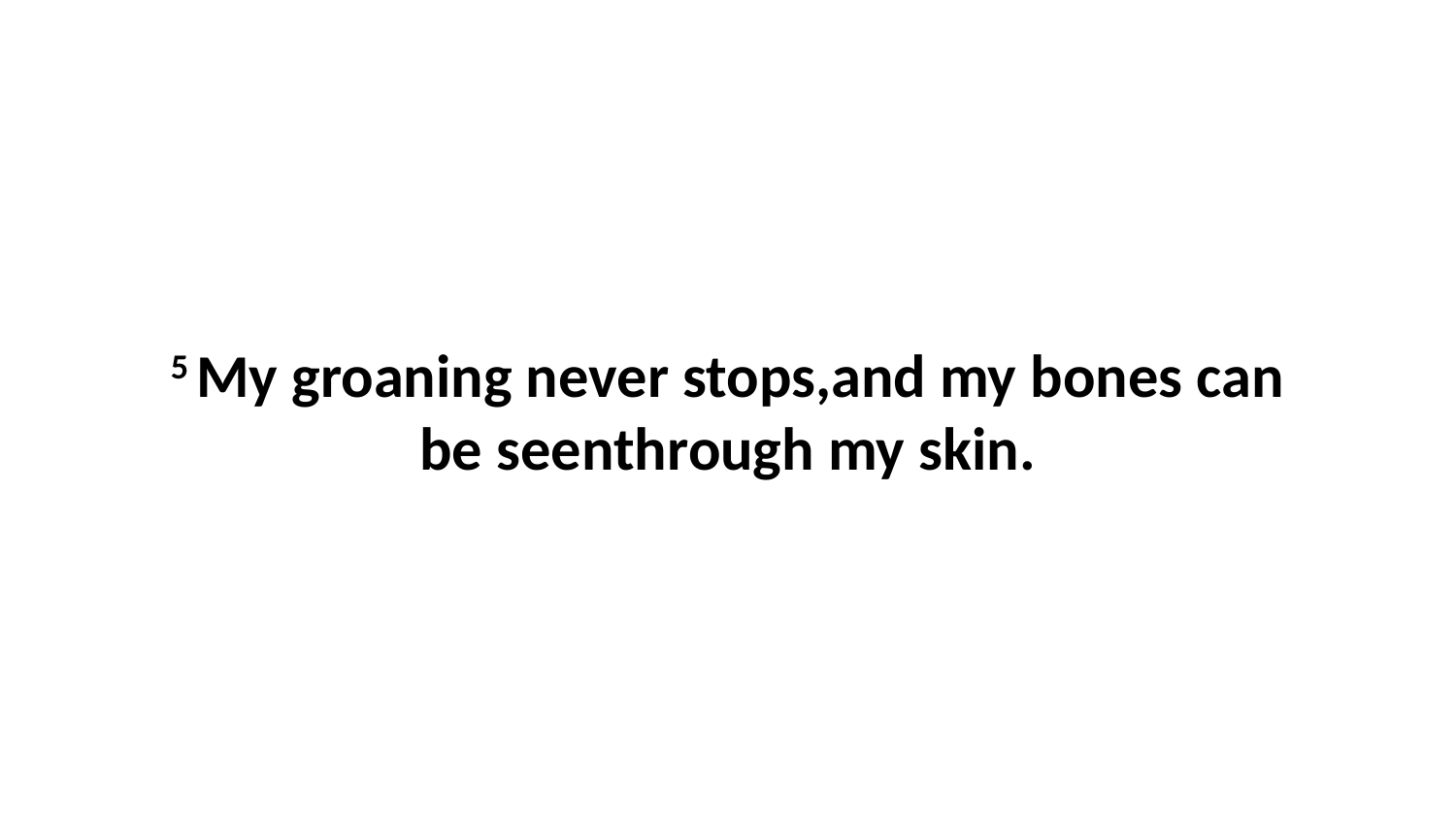

5 My groaning never stops,and my bones can be seenthrough my skin.